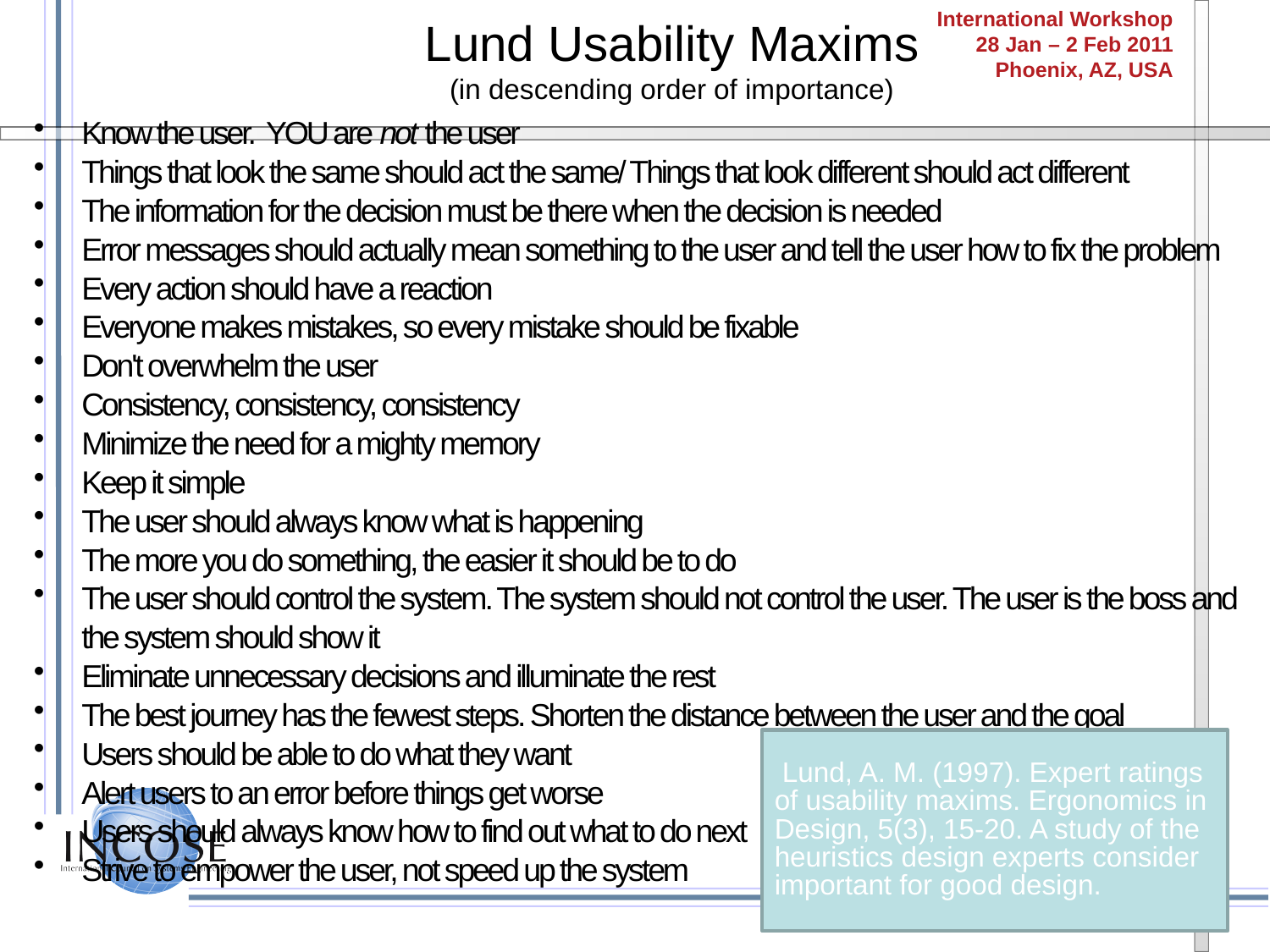

# Lund Usability Maxims (in descending order of importance)
Know the user.  YOU are not the user
Things that look the same should act the same/ Things that look different should act different
The information for the decision must be there when the decision is needed
Error messages should actually mean something to the user and tell the user how to fix the problem
Every action should have a reaction
Everyone makes mistakes, so every mistake should be fixable
Don't overwhelm the user
Consistency, consistency, consistency
Minimize the need for a mighty memory
Keep it simple
The user should always know what is happening
The more you do something, the easier it should be to do
The user should control the system. The system should not control the user. The user is the boss and the system should show it
Eliminate unnecessary decisions and illuminate the rest
The best journey has the fewest steps. Shorten the distance between the user and the goal
Users should be able to do what they want
Alert users to an error before things get worse
Users should always know how to find out what to do next
Strive to empower the user, not speed up the system
 Lund, A. M. (1997). Expert ratings of usability maxims. Ergonomics in Design, 5(3), 15-20. A study of the heuristics design experts consider important for good design.